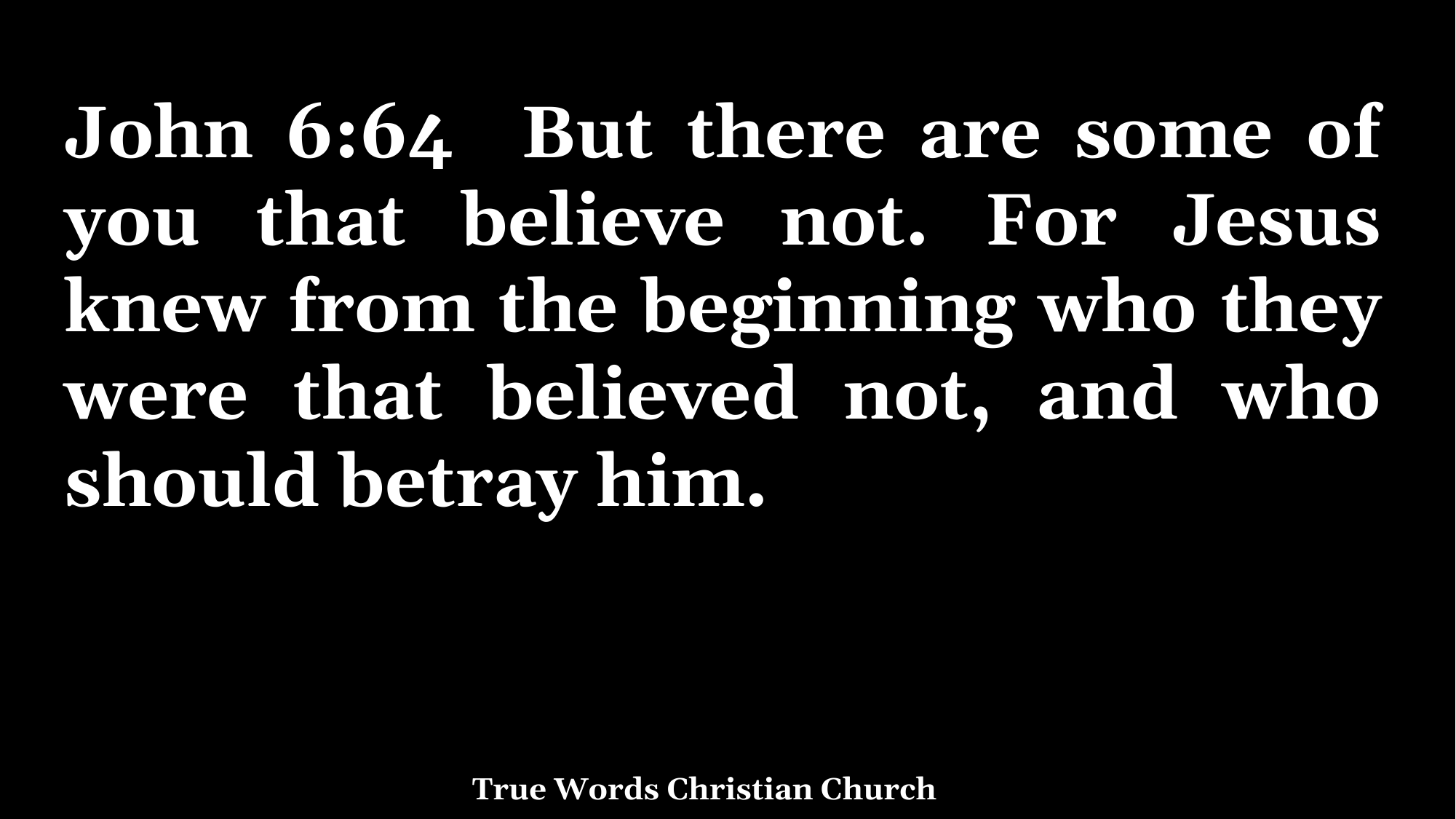

John 6:64  But there are some of you that believe not. For Jesus knew from the beginning who they were that believed not, and who should betray him.
True Words Christian Church